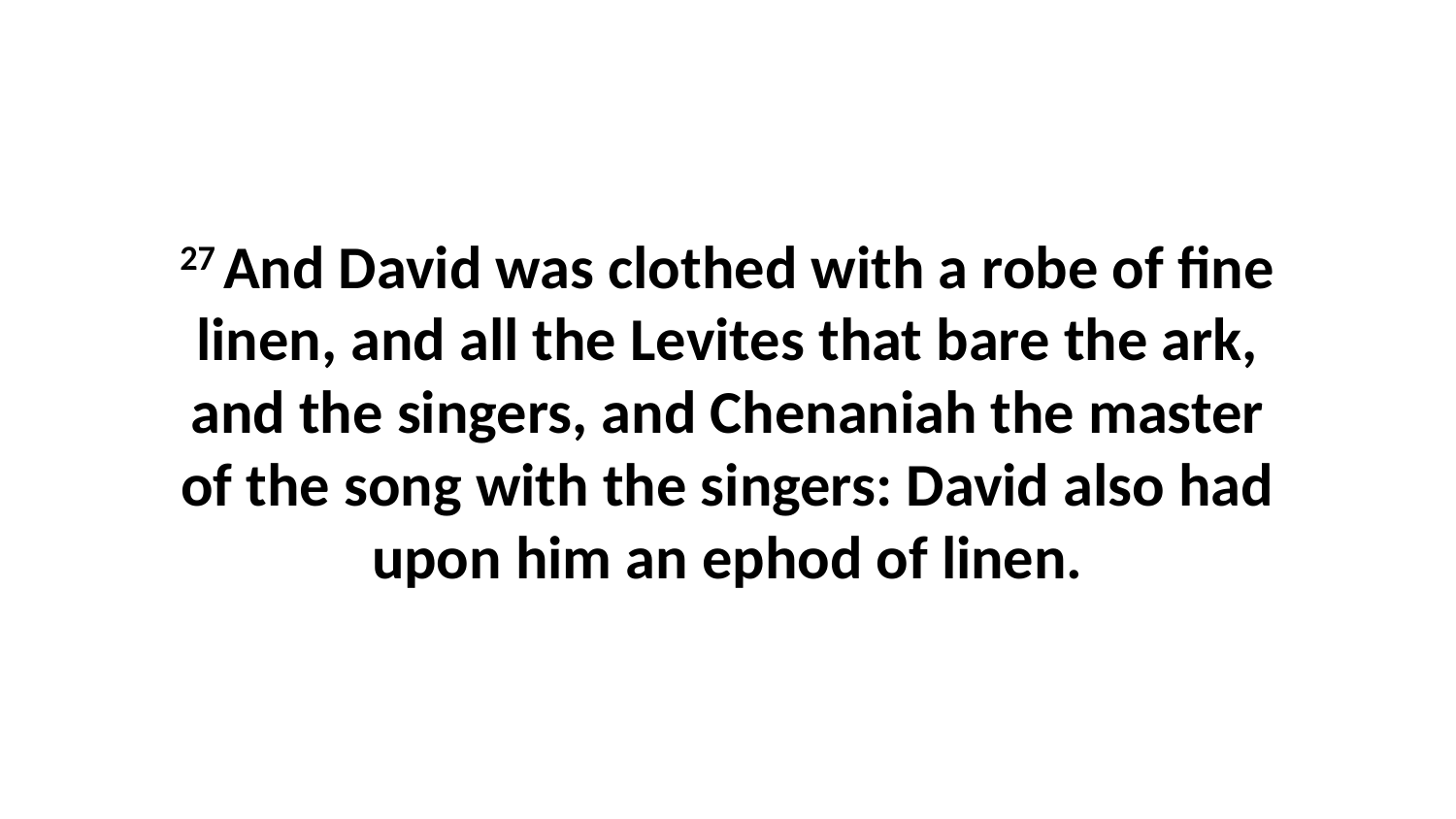

27 And David was clothed with a robe of fine linen, and all the Levites that bare the ark, and the singers, and Chenaniah the master of the song with the singers: David also had upon him an ephod of linen.